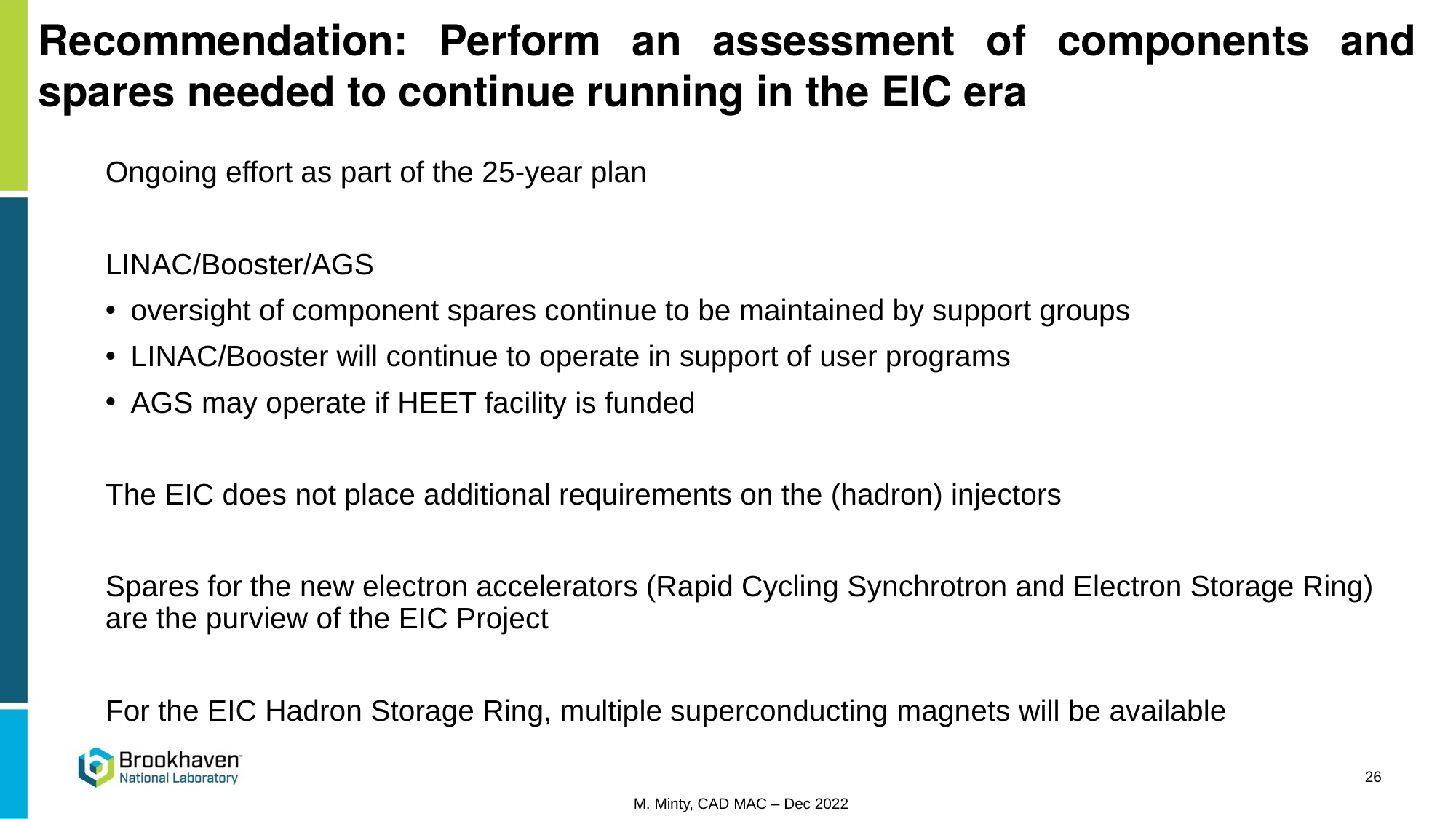

Recommendation: Perform an assessment of components and spares needed to continue running in the EIC era

Ongoing effort as part of the 25-year plan

LINAC/Booster/AGS
oversight of component spares continue to be maintained by support groups
LINAC/Booster will continue to operate in support of user programs
AGS may operate if HEET facility is funded

The EIC does not place additional requirements on the (hadron) injectors

Spares for the new electron accelerators (Rapid Cycling Synchrotron and Electron Storage Ring) are the purview of the EIC Project

For the EIC Hadron Storage Ring, multiple superconducting magnets will be available
26
M. Minty, CAD MAC – Dec 2022